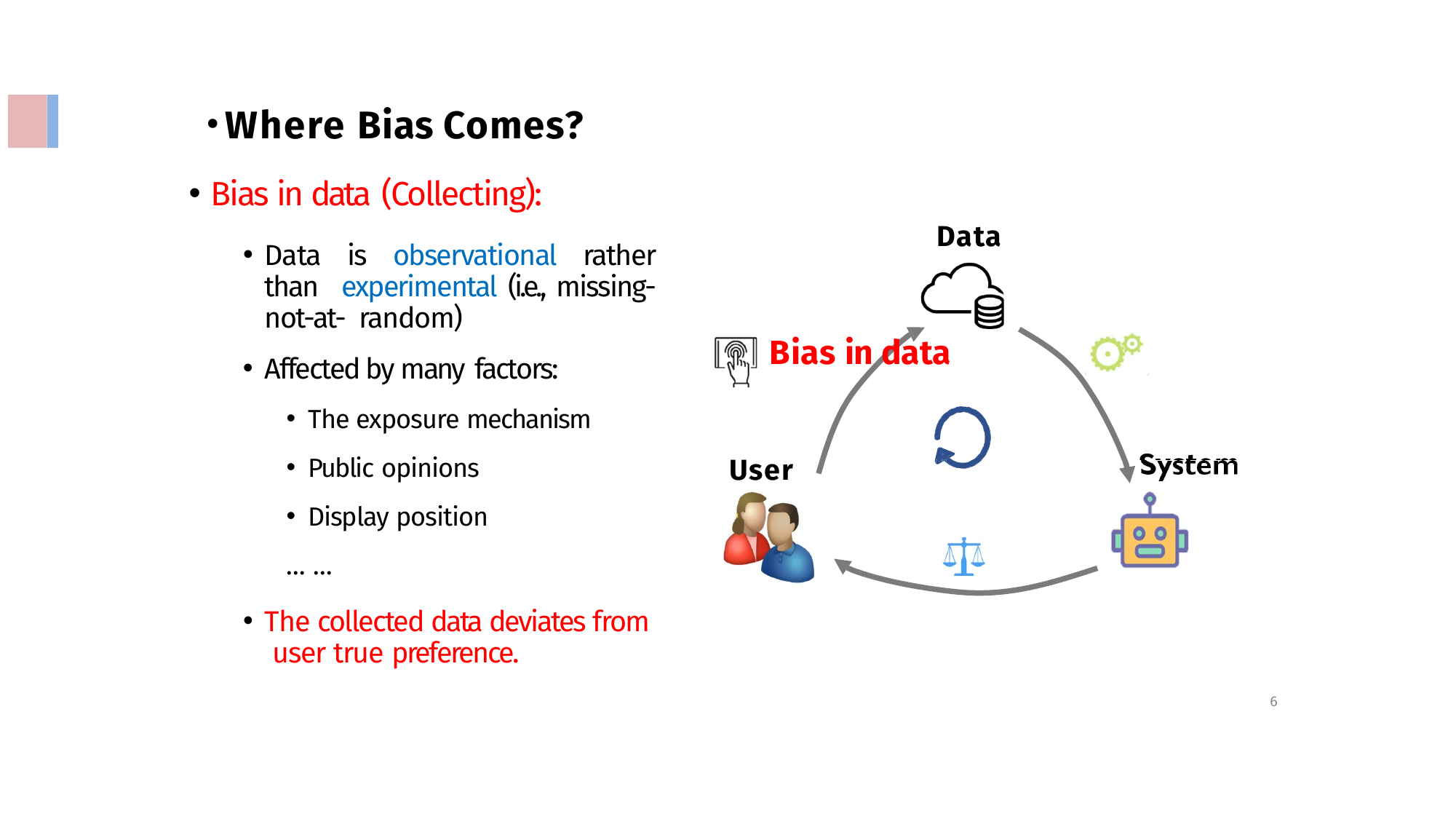

Where Bias Comes?
Bias in data (Collecting):
Data is observational rather than  experimental (i.e., missing-not-at-  random)
Affected by many factors:
The exposure mechanism
Public opinions
Display position
……
The collected data deviates from  user true preference.
Data

Bias in data

System
User

6